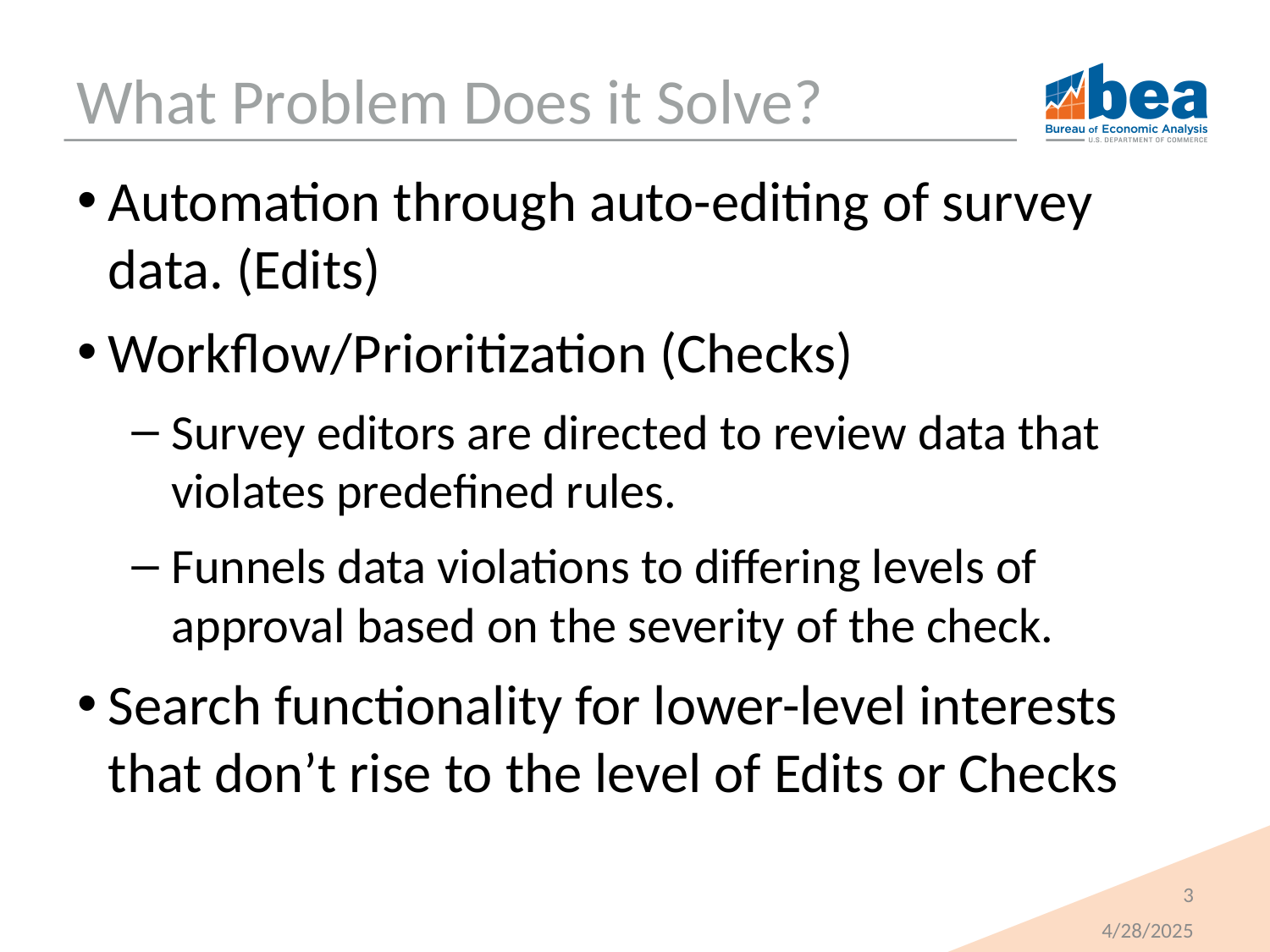

# What Problem Does it Solve?
Automation through auto-editing of survey data. (Edits)
Workflow/Prioritization (Checks)
Survey editors are directed to review data that violates predefined rules.
Funnels data violations to differing levels of approval based on the severity of the check.
Search functionality for lower-level interests that don’t rise to the level of Edits or Checks

3
4/28/2025